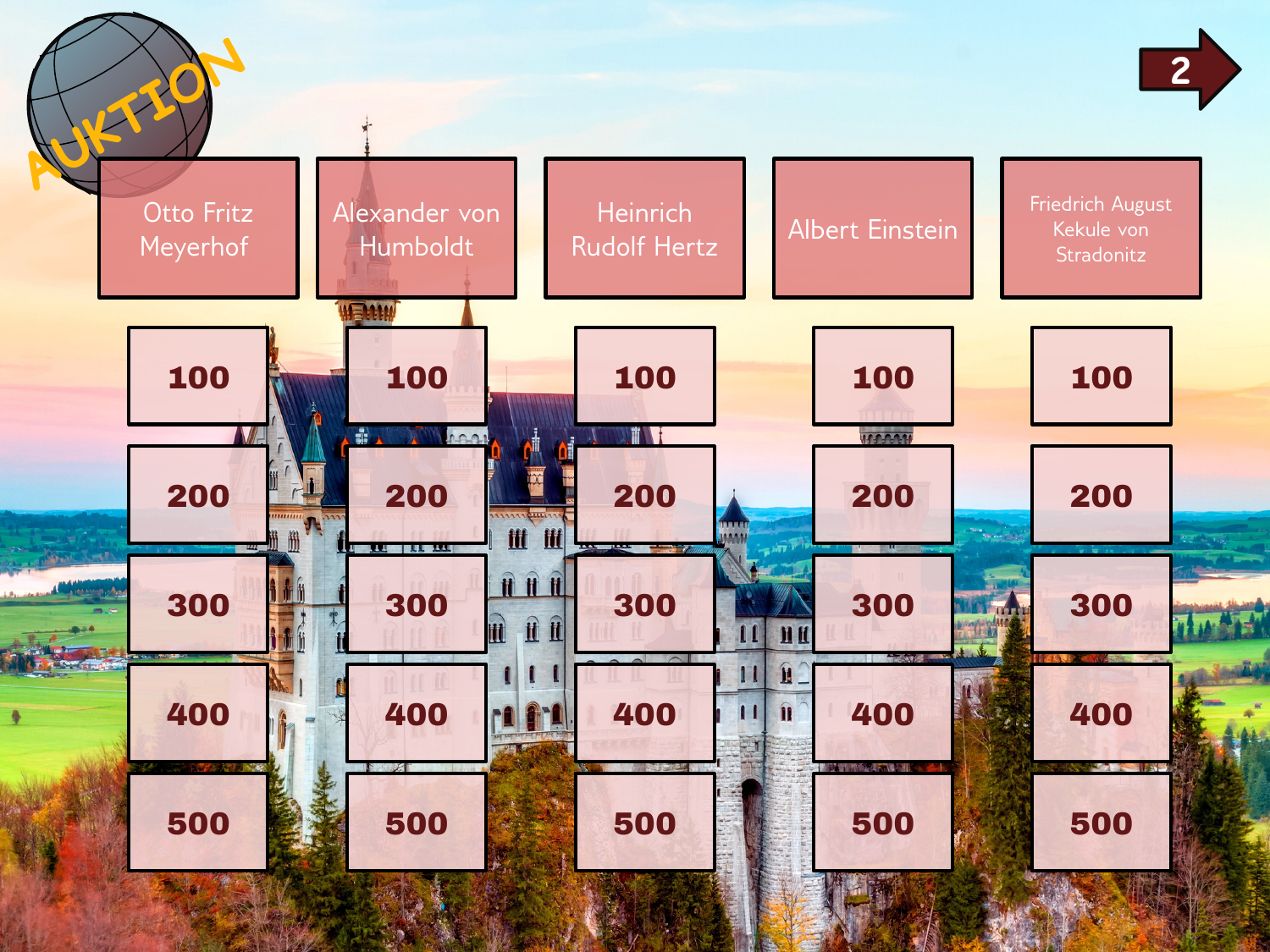

АUKTION

2
Otto Fritz Meyerhof
Alexander von Humboldt
Heinrich Rudolf Hertz
Albert Einstein
Friedrich August Kekule von Stradonitz
100
100
100
100
100
200
200
200
200
200
300
300
300
300
300
400
400
400
400
400
500
500
500
500
500